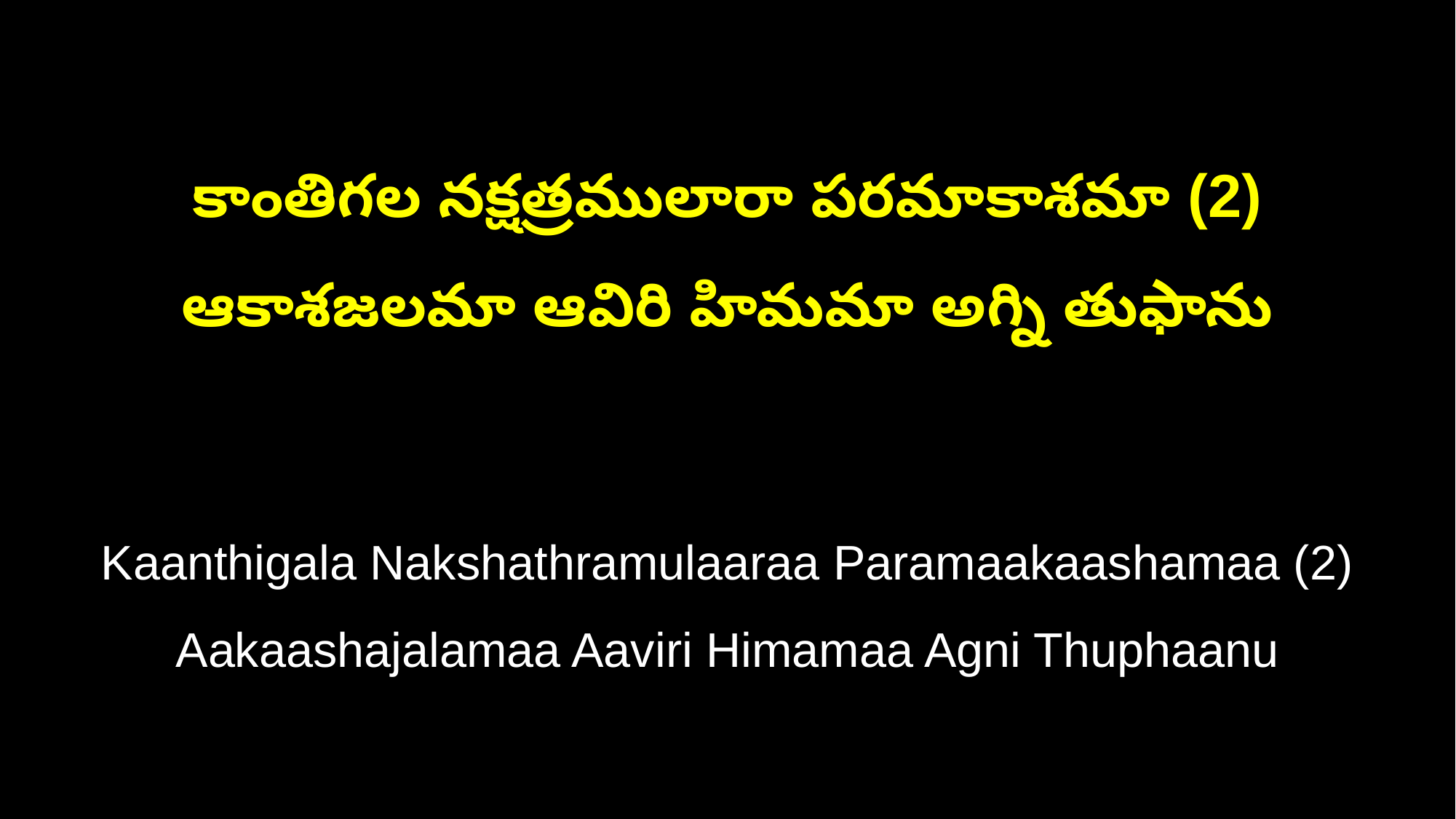

కాంతిగల నక్షత్రములారా పరమాకాశమా (2)
ఆకాశజలమా ఆవిరి హిమమా అగ్ని తుఫాను
Kaanthigala Nakshathramulaaraa Paramaakaashamaa (2)
Aakaashajalamaa Aaviri Himamaa Agni Thuphaanu